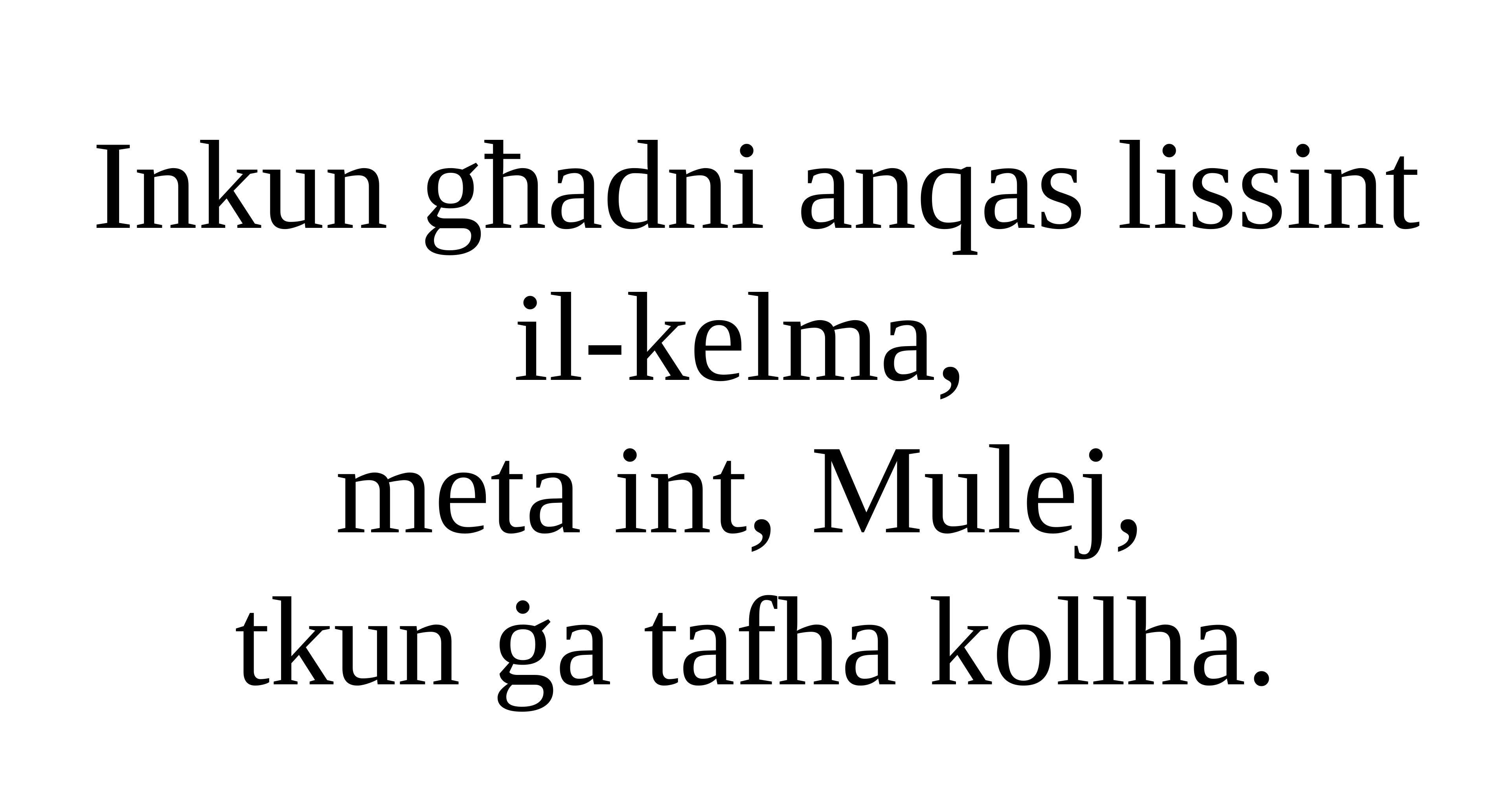

Inkun għadni anqas lissint il-kelma,
meta int, Mulej,
tkun ġa tafha kollha.